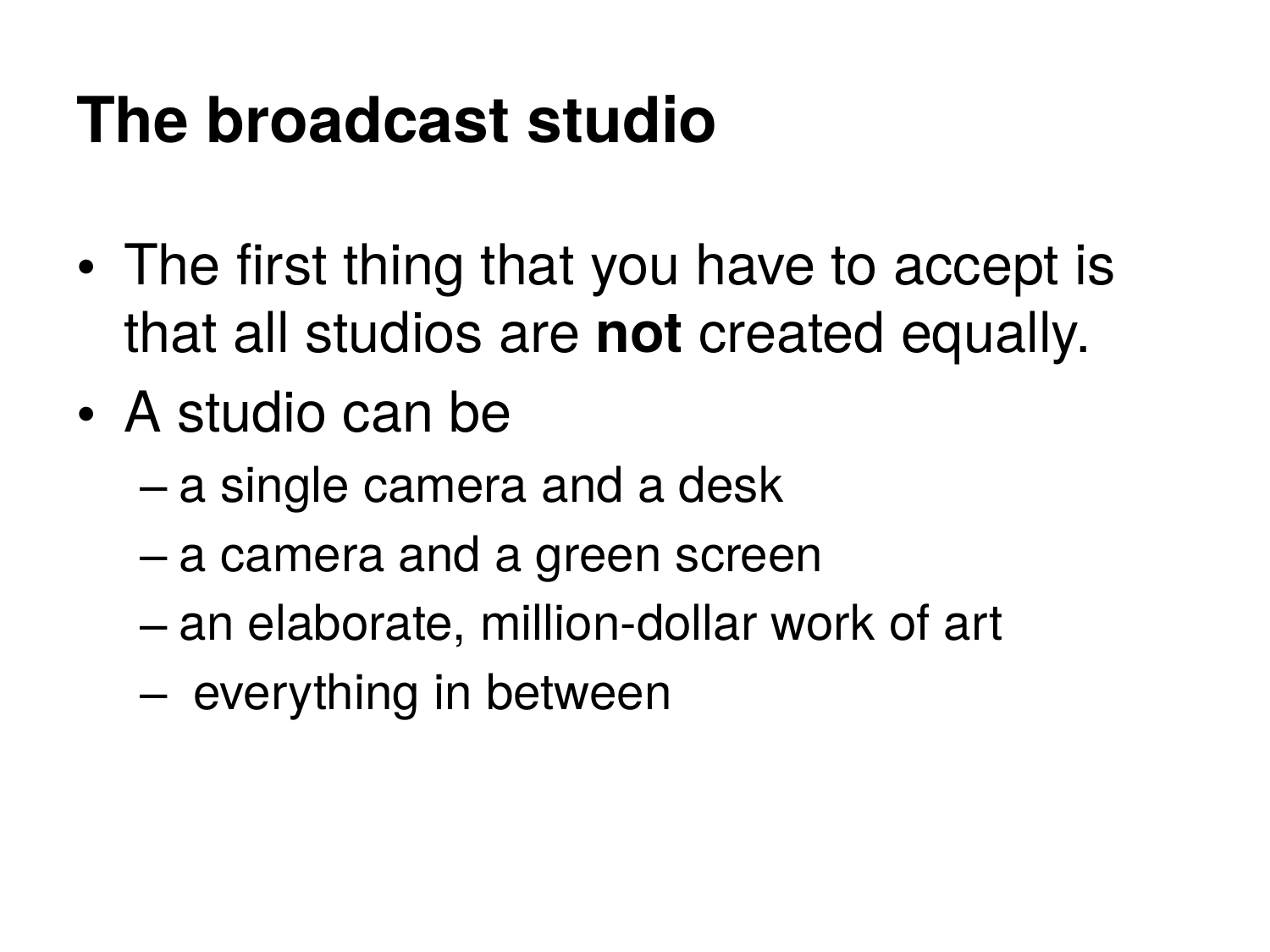

# The broadcast studio
The first thing that you have to accept is that all studios are not created equally.
A studio can be
a single camera and a desk
a camera and a green screen
an elaborate, million-dollar work of art
 everything in between